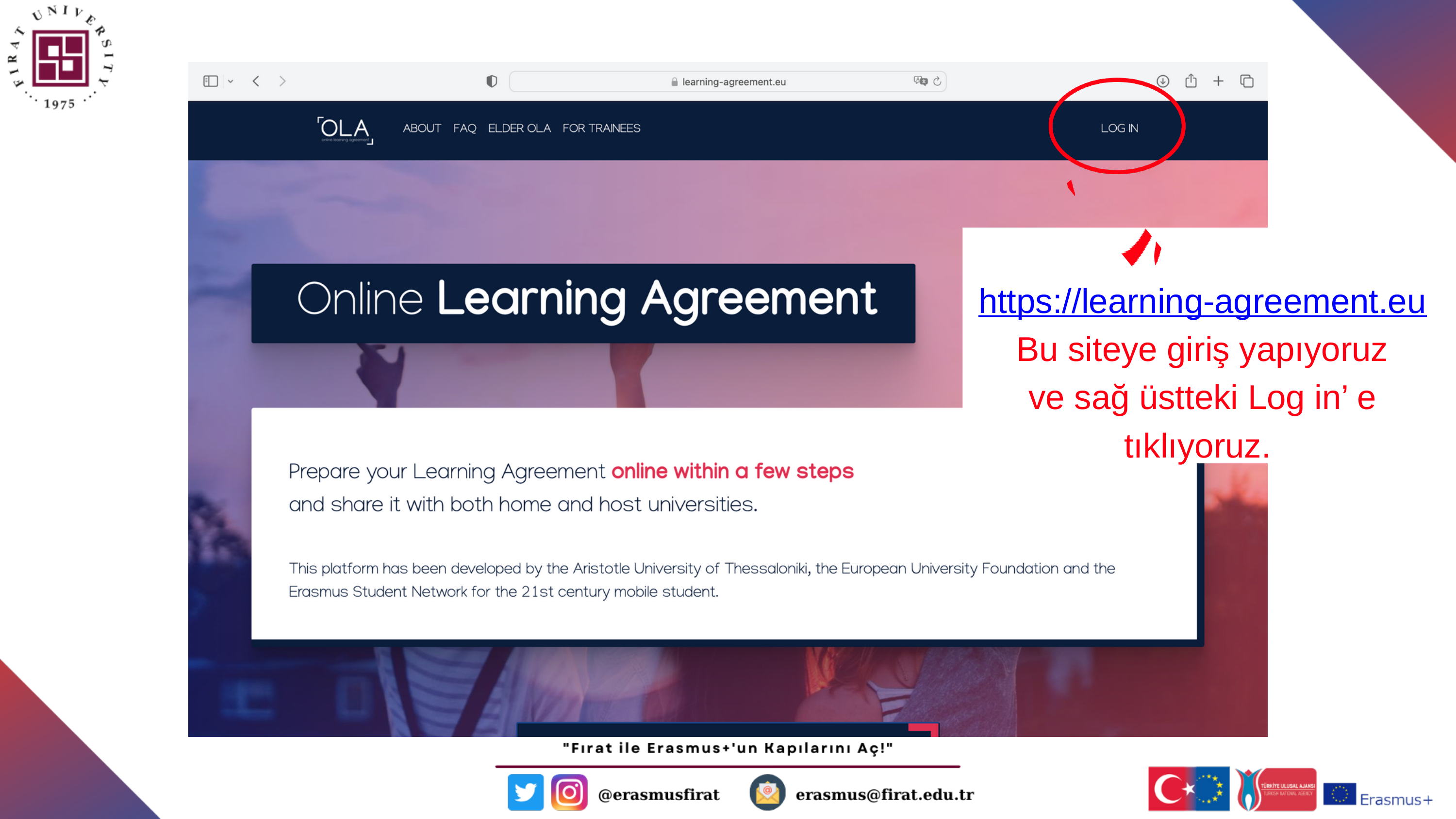

https://learning-agreement.eu
Bu siteye giriş yapıyoruz
 ve sağ üstteki Log in’ e
tıklıyoruz.